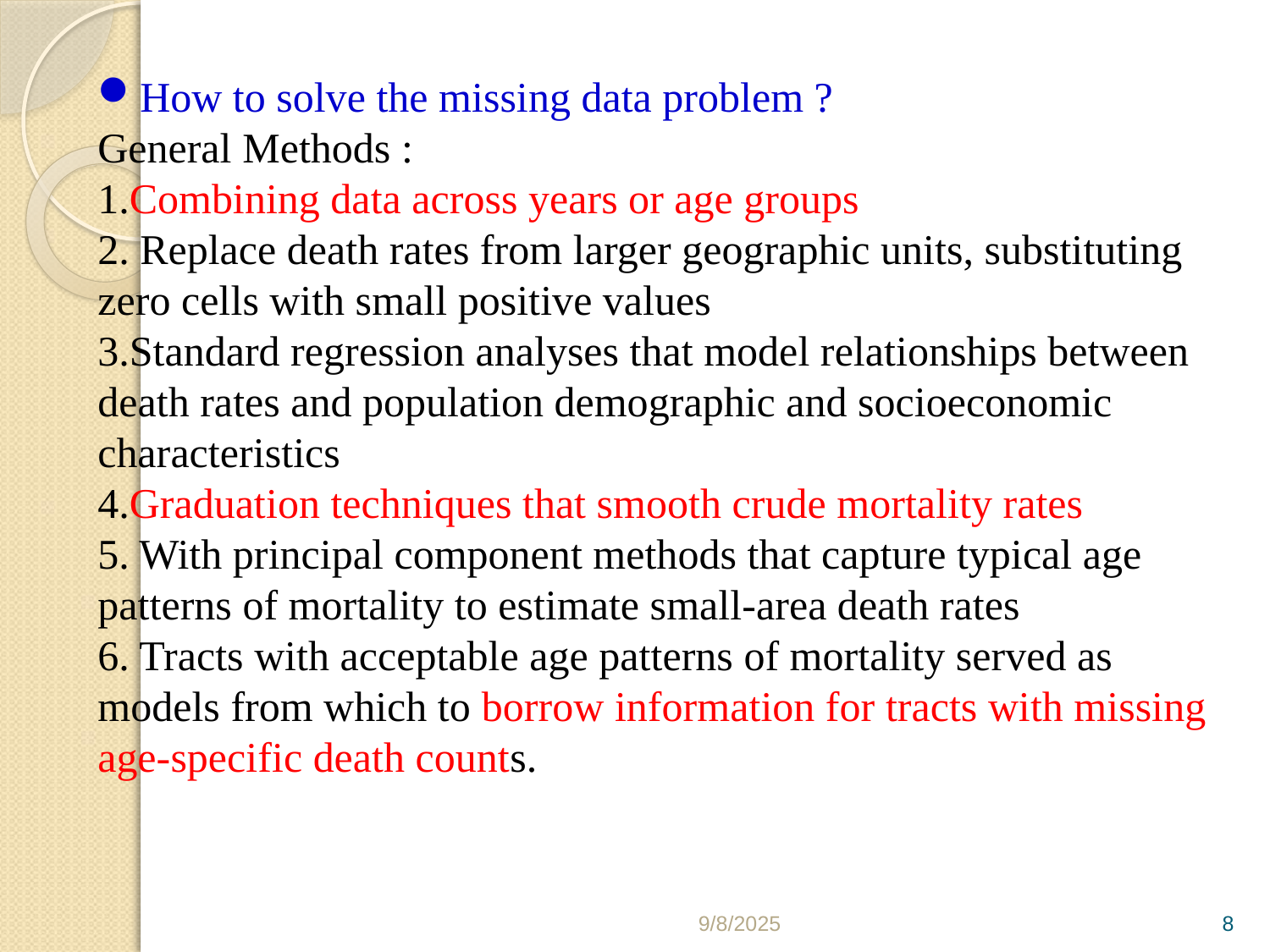

How to solve the missing data problem ?
General Methods :
1.Combining data across years or age groups
2. Replace death rates from larger geographic units, substituting zero cells with small positive values
3.Standard regression analyses that model relationships between death rates and population demographic and socioeconomic characteristics
4.Graduation techniques that smooth crude mortality rates
5. With principal component methods that capture typical age patterns of mortality to estimate small-area death rates
6. Tracts with acceptable age patterns of mortality served as models from which to borrow information for tracts with missing age-specific death counts.
9/8/2025
8